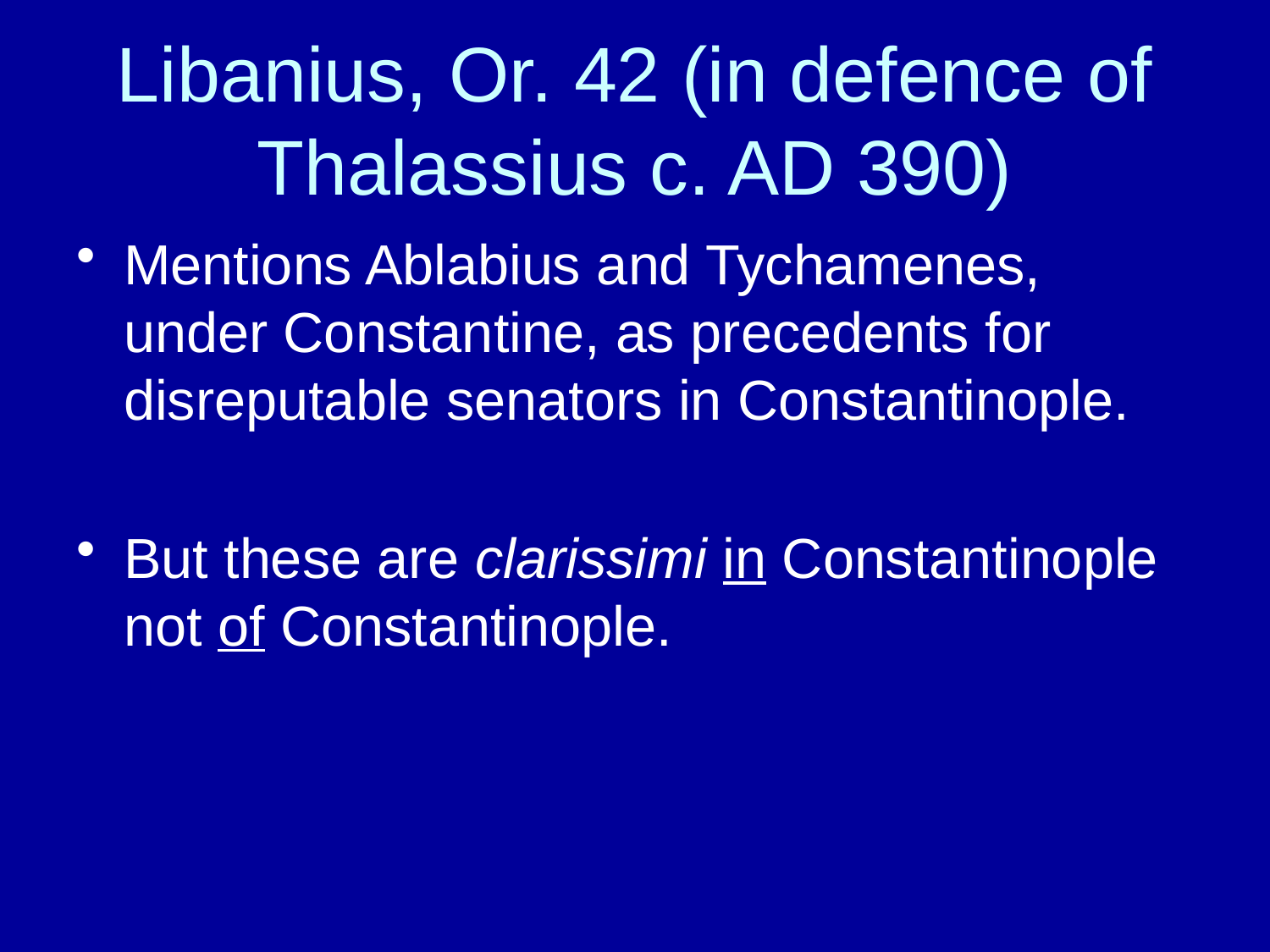

# Libanius, Or. 42 (in defence of Thalassius c. AD 390)
Mentions Ablabius and Tychamenes, under Constantine, as precedents for  disreputable senators in Constantinople.

But these are clarissimi in Constantinople not of Constantinople.